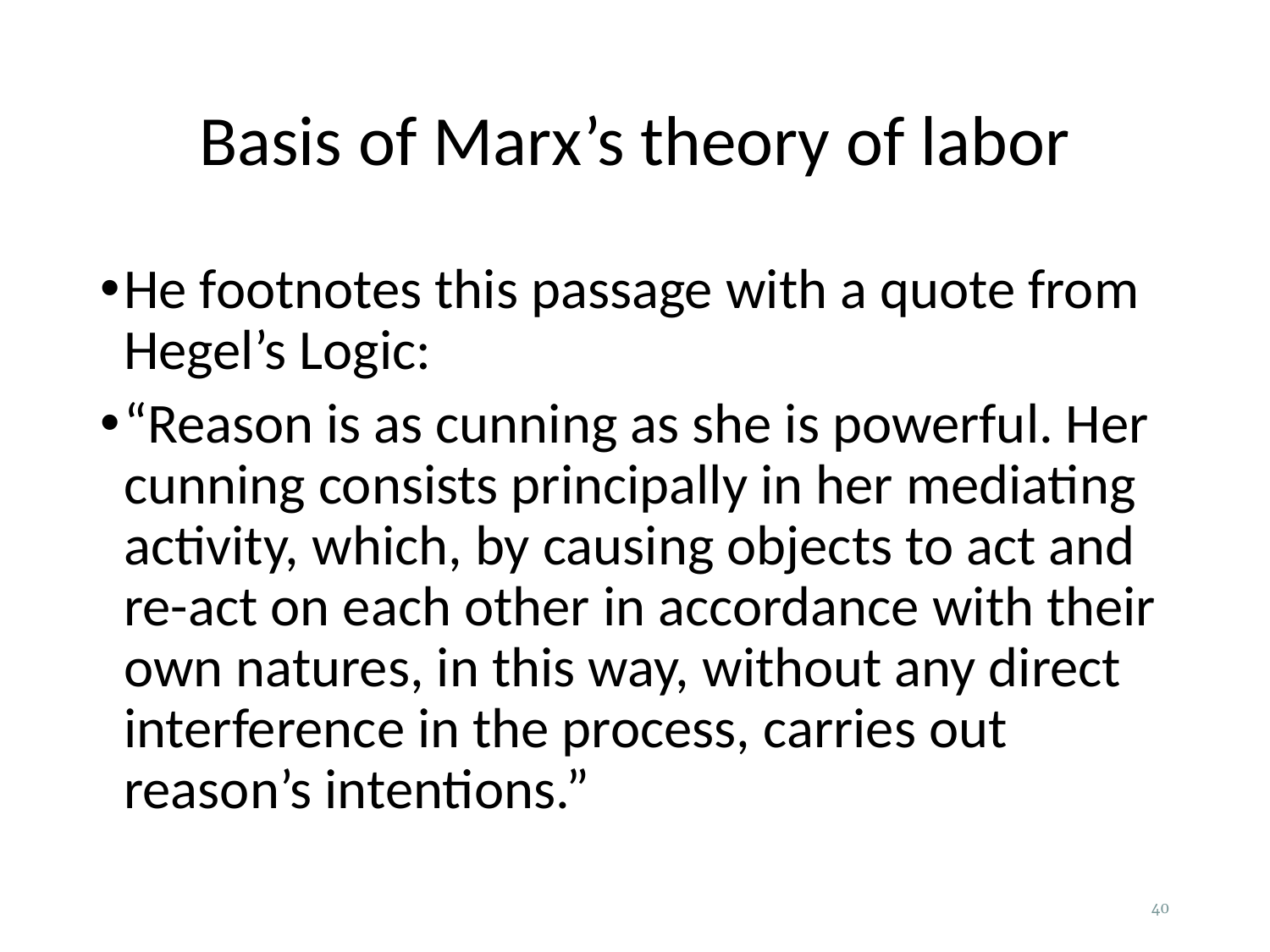

# Basis of Marx’s theory of labor
He footnotes this passage with a quote from Hegel’s Logic:
“Reason is as cunning as she is powerful. Her cunning consists principally in her mediating activity, which, by causing objects to act and re-act on each other in accordance with their own natures, in this way, without any direct interference in the process, carries out reason’s intentions.”
40